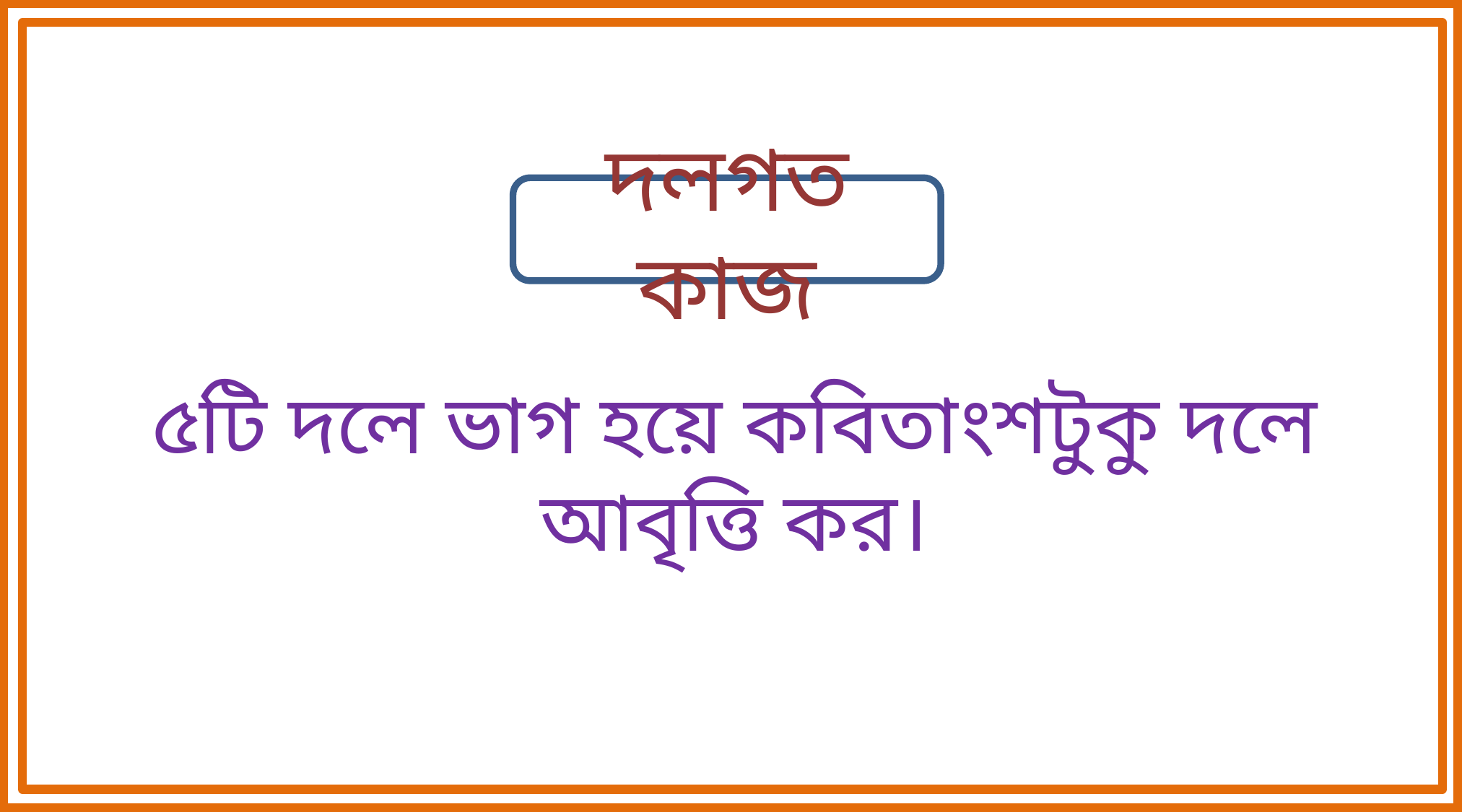

দলগত কাজ
৫টি দলে ভাগ হয়ে কবিতাংশটুকু দলে আবৃত্তি কর।